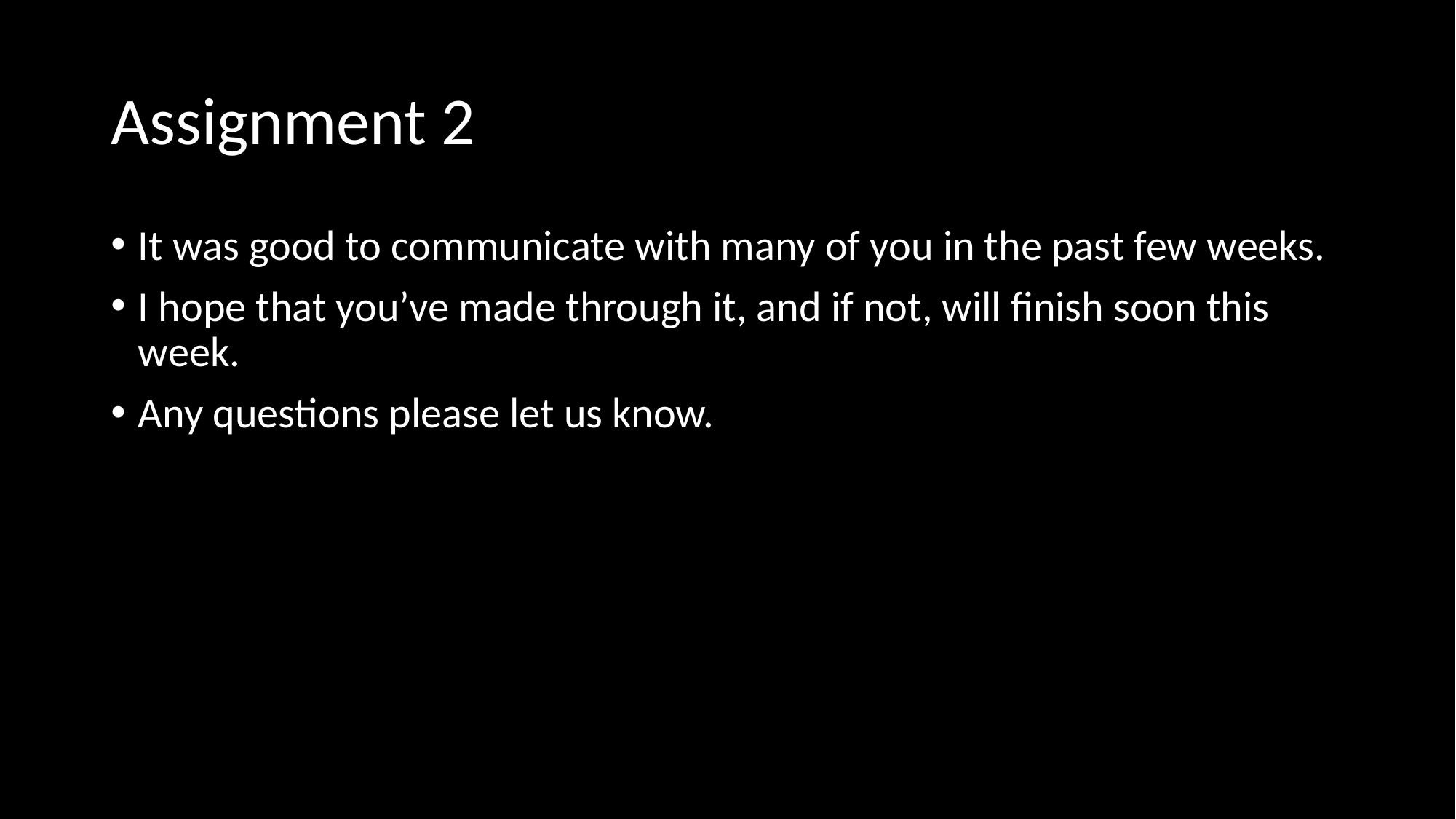

# Assignment 2
It was good to communicate with many of you in the past few weeks.
I hope that you’ve made through it, and if not, will finish soon this week.
Any questions please let us know.